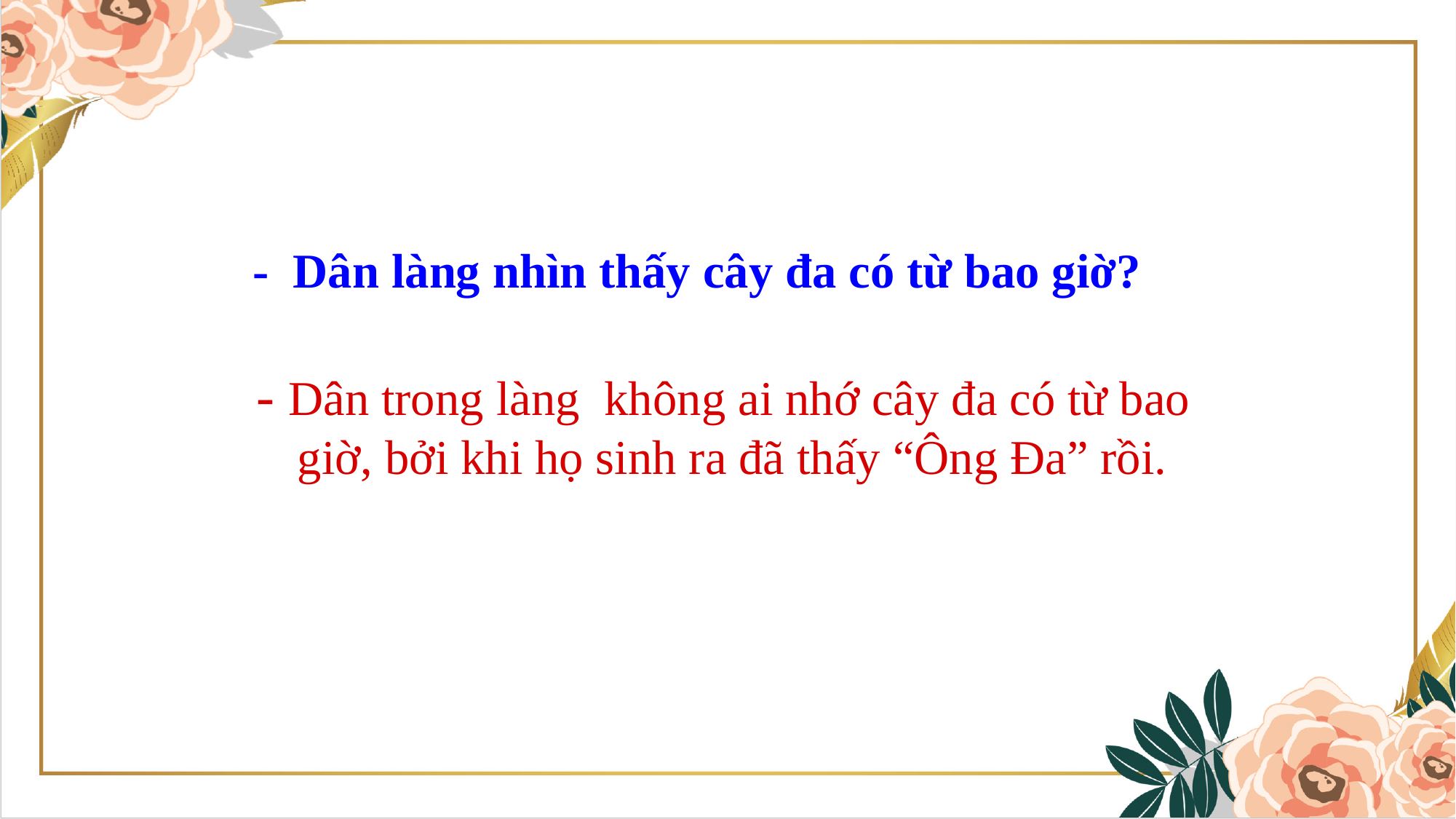

# -  Dân làng nhìn thấy cây đa có từ bao giờ?
- Dân trong làng  không ai nhớ cây đa có từ bao giờ, bởi khi họ sinh ra đã thấy “Ông Đa” rồi.